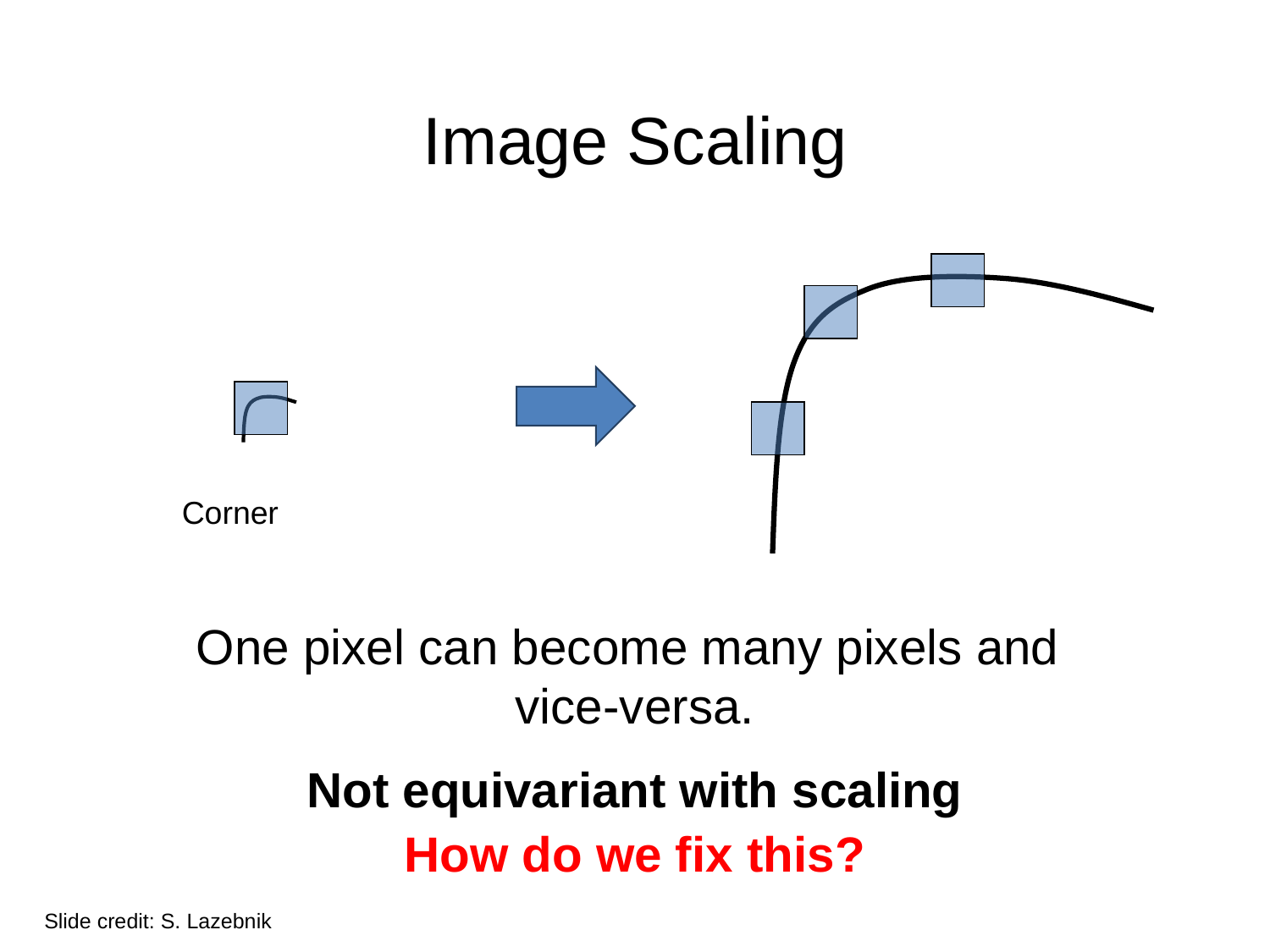

# Image Scaling

Corner
One pixel can become many pixels and
vice-versa.
Not equivariant with scaling
How do we fix this?
Slide credit: S. Lazebnik